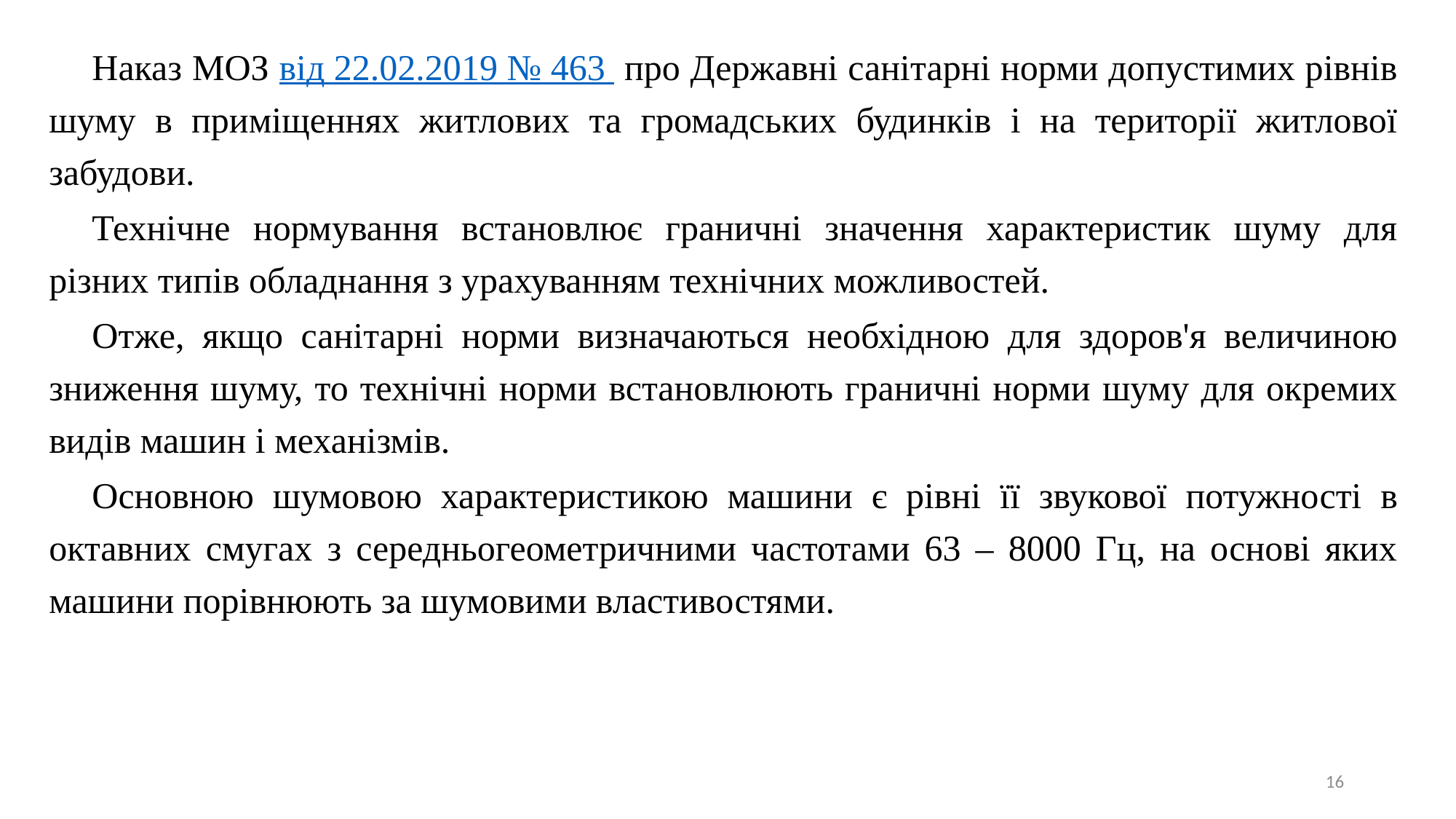

Наказ МОЗ від 22.02.2019 № 463  про Державні санітарні норми допустимих рівнів шуму в приміщеннях житлових та громадських будинків і на території житлової забудови.
Технічне нормування встановлює граничні значення характеристик шуму для різних типів обладнання з урахуванням технічних можливостей.
Отже, якщо санітарні норми визначаються необхідною для здоров'я величиною зниження шуму, то технічні норми встановлюють граничні норми шуму для окремих видів машин і механізмів.
Основною шумовою характеристикою машини є рівні її звукової потужності в октавних смугах з середньогеометричними частотами 63 – 8000 Гц, на основі яких машини порівнюють за шумовими властивостями.
16